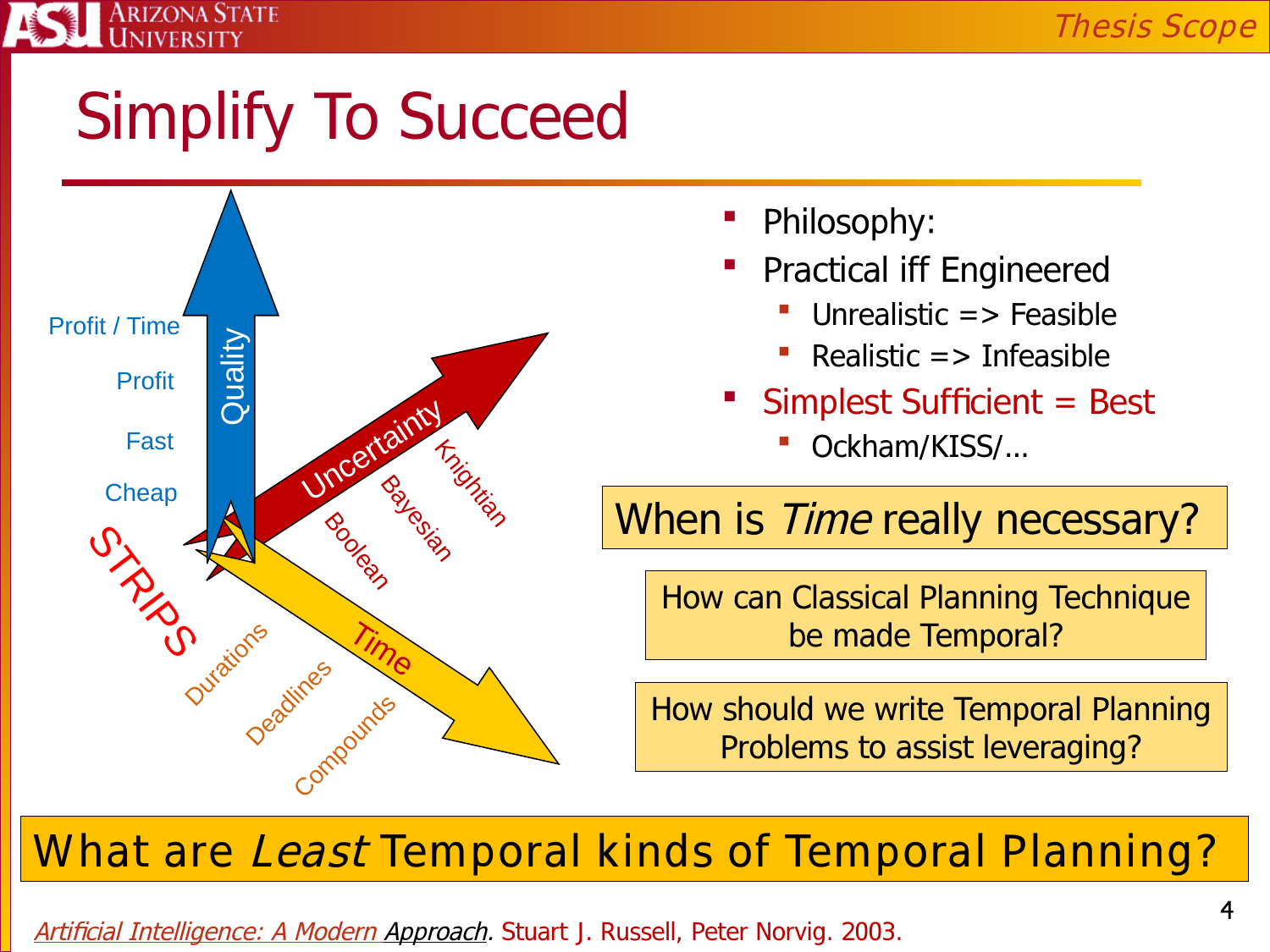

Thesis Scope
# Simplify To Succeed
Philosophy:
Practical iff Engineered
Unrealistic => Feasible
Realistic => Infeasible
Simplest Sufficient = Best
Ockham/KISS/…
Profit / Time
Quality
Profit
Uncertainty
Fast
Knightian
Cheap
When is Time really necessary?
Bayesian
Boolean
STRIPS
How can Classical Planning Technique be made Temporal?
Time
Durations
Deadlines
How should we write Temporal Planning Problems to assist leveraging?
Compounds
What are Least Temporal kinds of Temporal Planning?
4
Artificial Intelligence: A Modern Approach. Stuart J. Russell, Peter Norvig. 2003.